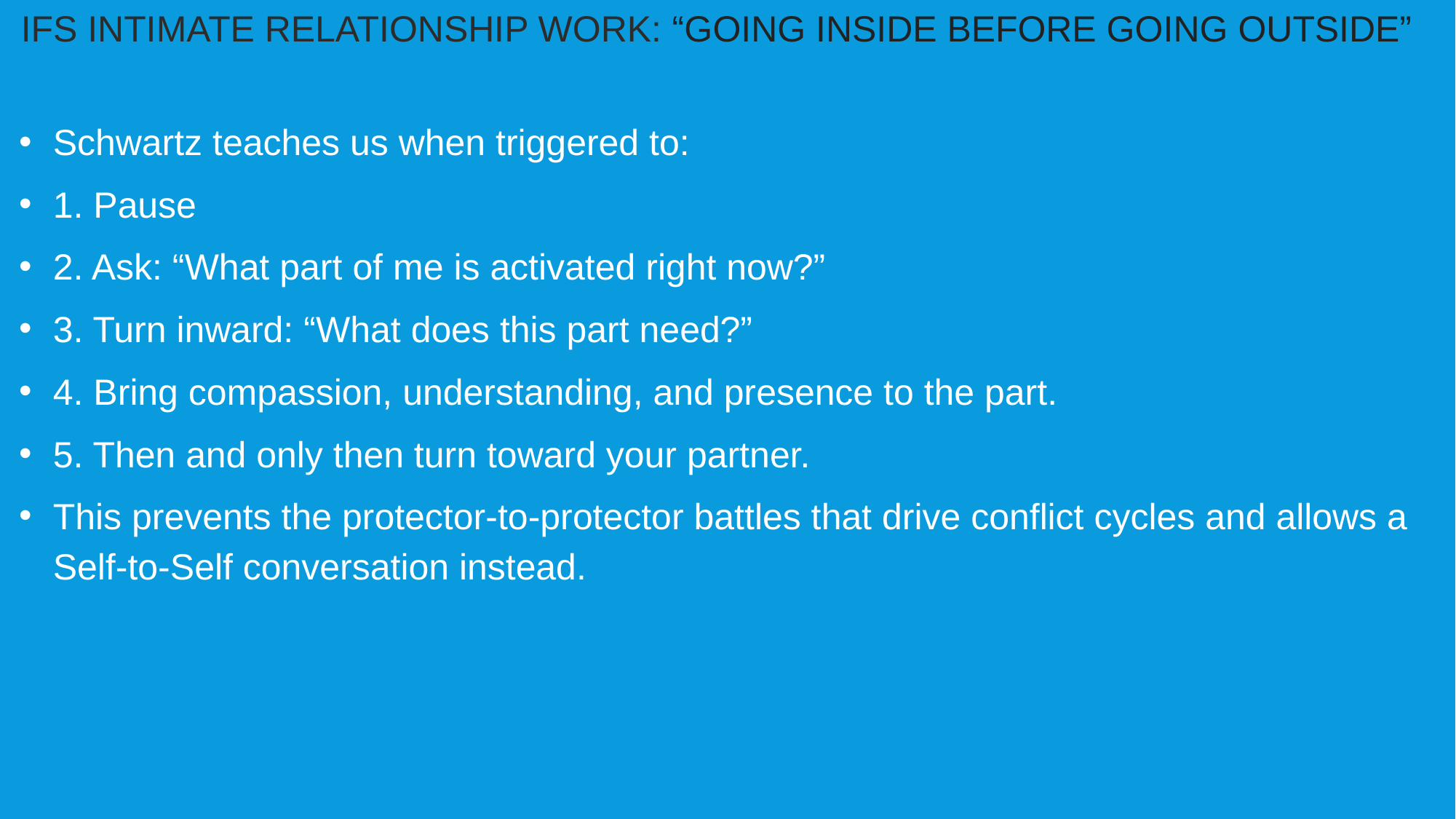

IFS INTIMATE RELATIONSHIP WORK: “GOING INSIDE BEFORE GOING OUTSIDE”
Schwartz teaches us when triggered to:
1. Pause
2. Ask: “What part of me is activated right now?”
3. Turn inward: “What does this part need?”
4. Bring compassion, understanding, and presence to the part.
5. Then and only then turn toward your partner.
This prevents the protector-to-protector battles that drive conflict cycles and allows a Self-to-Self conversation instead.